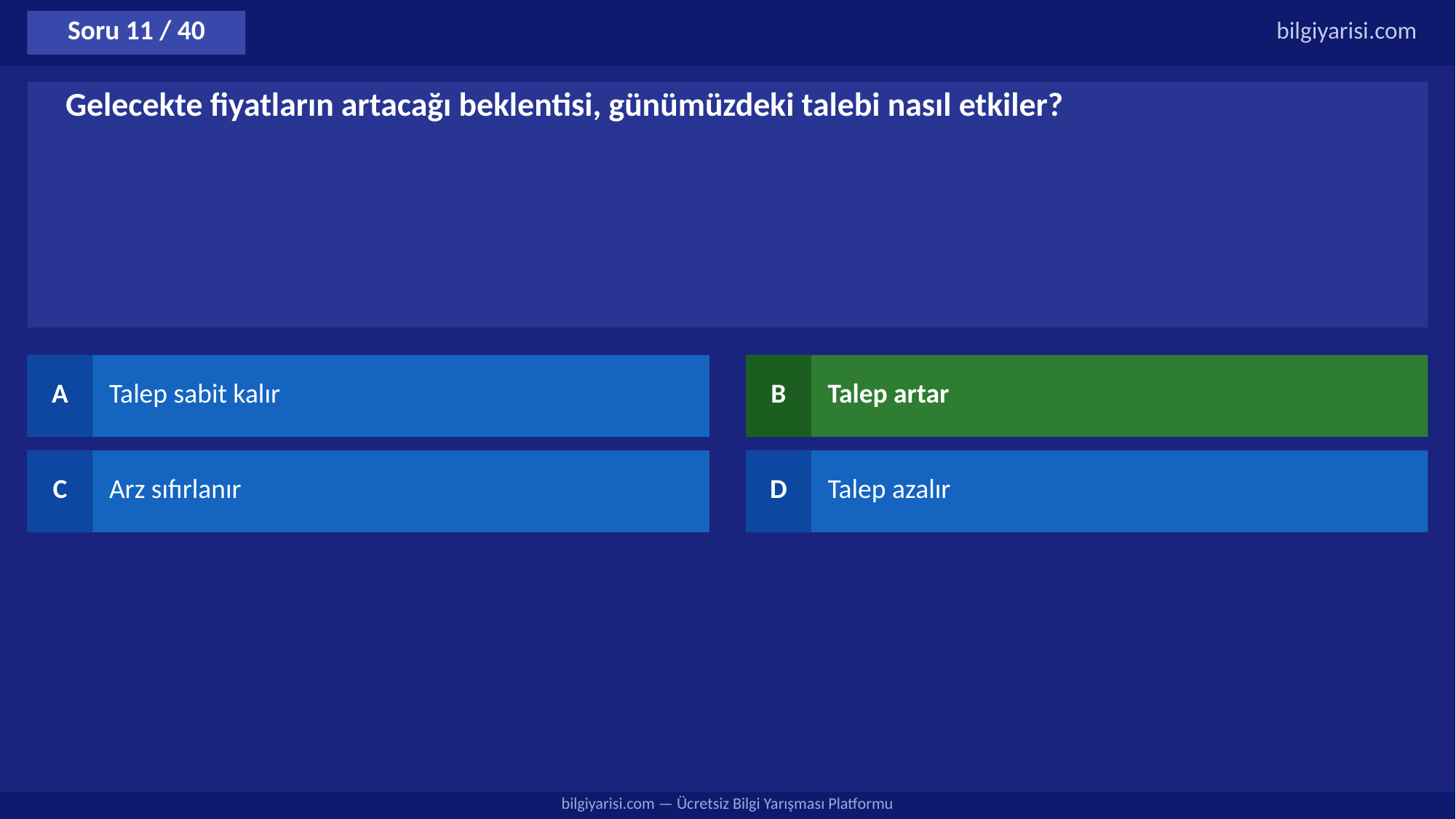

Soru 11 / 40
bilgiyarisi.com

Gelecekte fiyatların artacağı beklentisi, günümüzdeki talebi nasıl etkiler?

A
Talep sabit kalır

B
Talep artar

C
Arz sıfırlanır

D
Talep azalır
bilgiyarisi.com — Ücretsiz Bilgi Yarışması Platformu